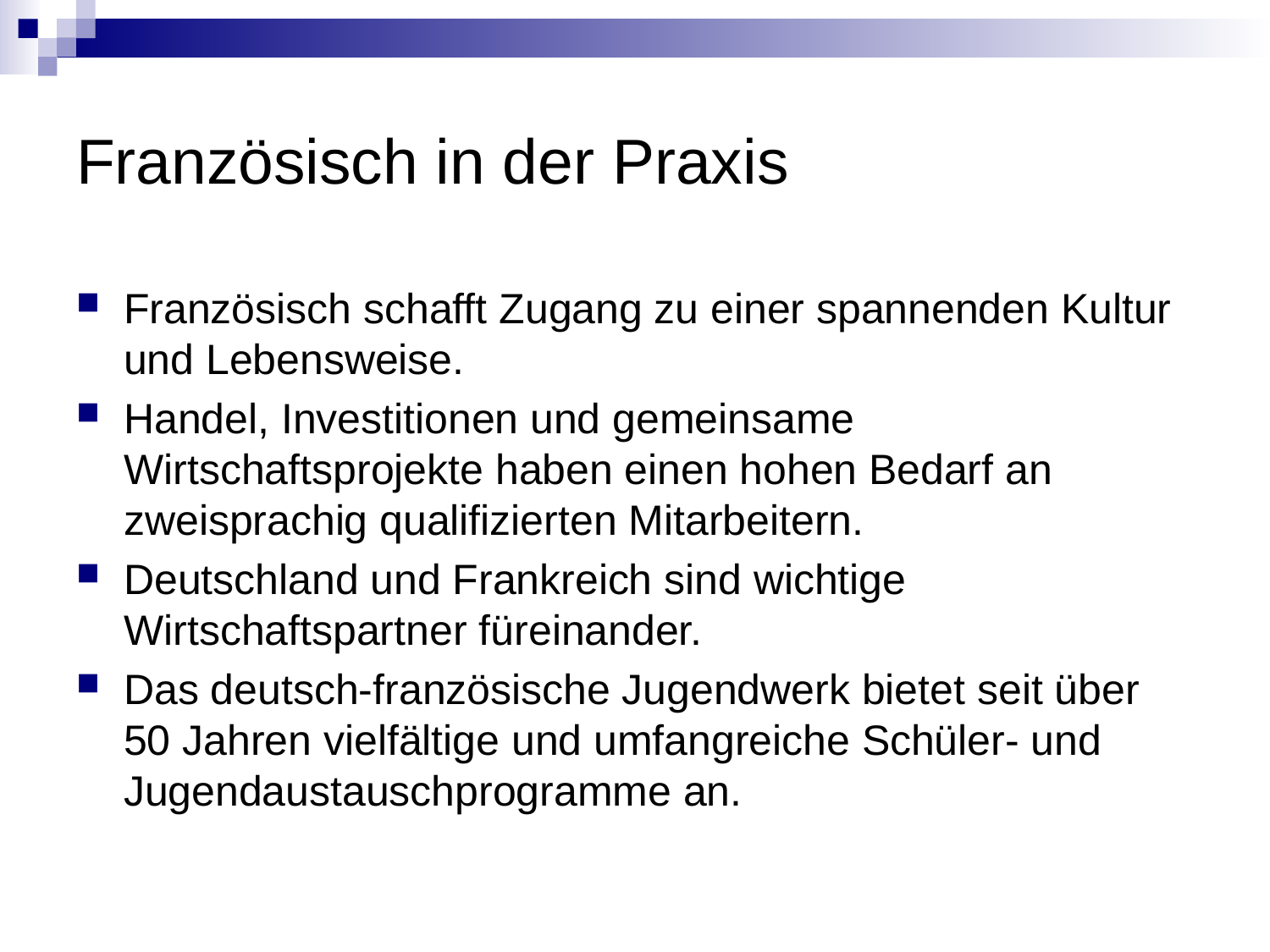

# Französisch in der Praxis
Französisch schafft Zugang zu einer spannenden Kultur und Lebensweise.
Handel, Investitionen und gemeinsame Wirtschaftsprojekte haben einen hohen Bedarf an zweisprachig qualifizierten Mitarbeitern.
Deutschland und Frankreich sind wichtige Wirtschaftspartner füreinander.
Das deutsch-französische Jugendwerk bietet seit über 50 Jahren vielfältige und umfangreiche Schüler- und Jugendaustauschprogramme an.